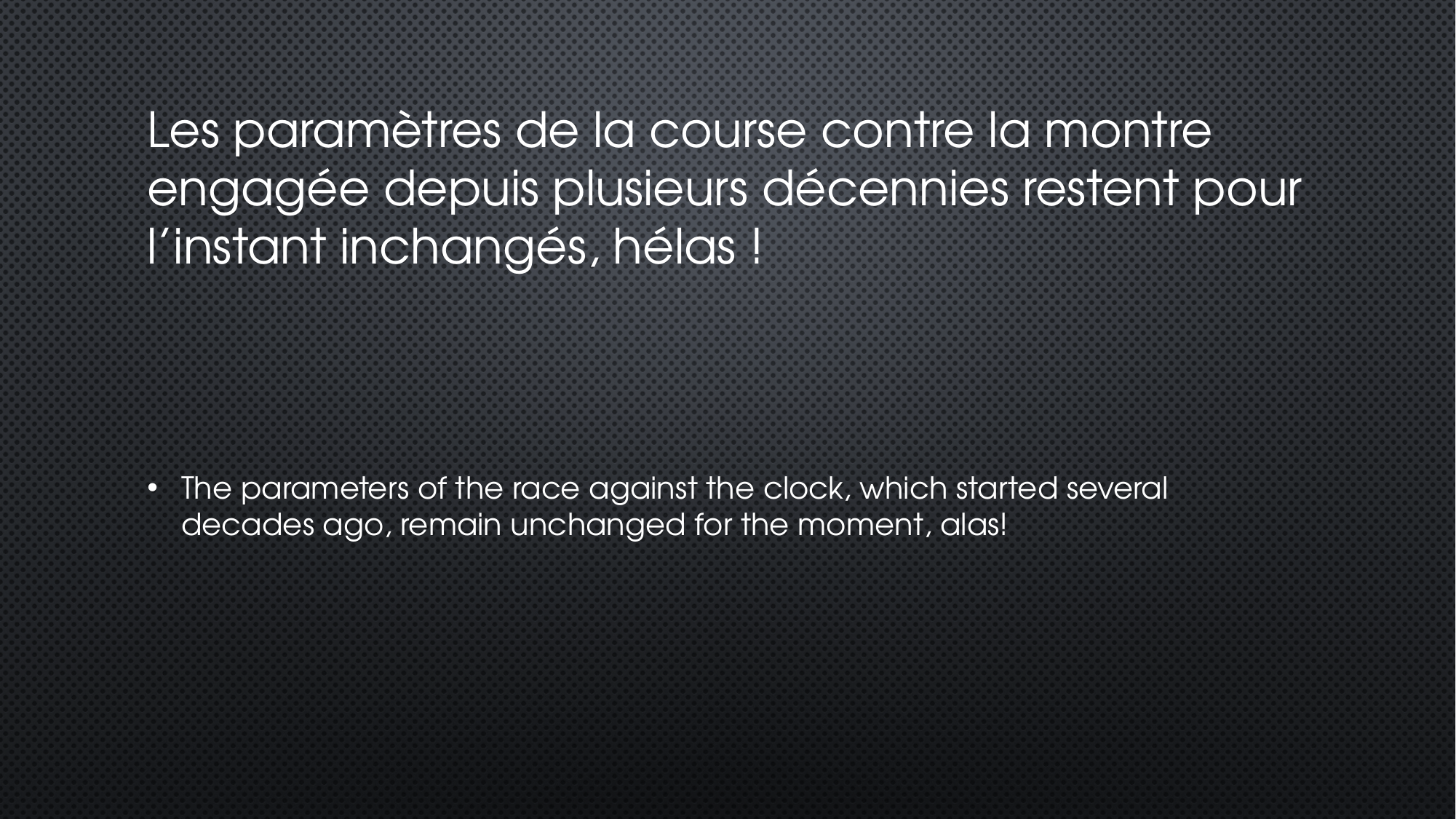

# Les paramètres de la course contre la montre engagée depuis plusieurs décennies restent pour l’instant inchangés, hélas !
The parameters of the race against the clock, which started several decades ago, remain unchanged for the moment, alas!